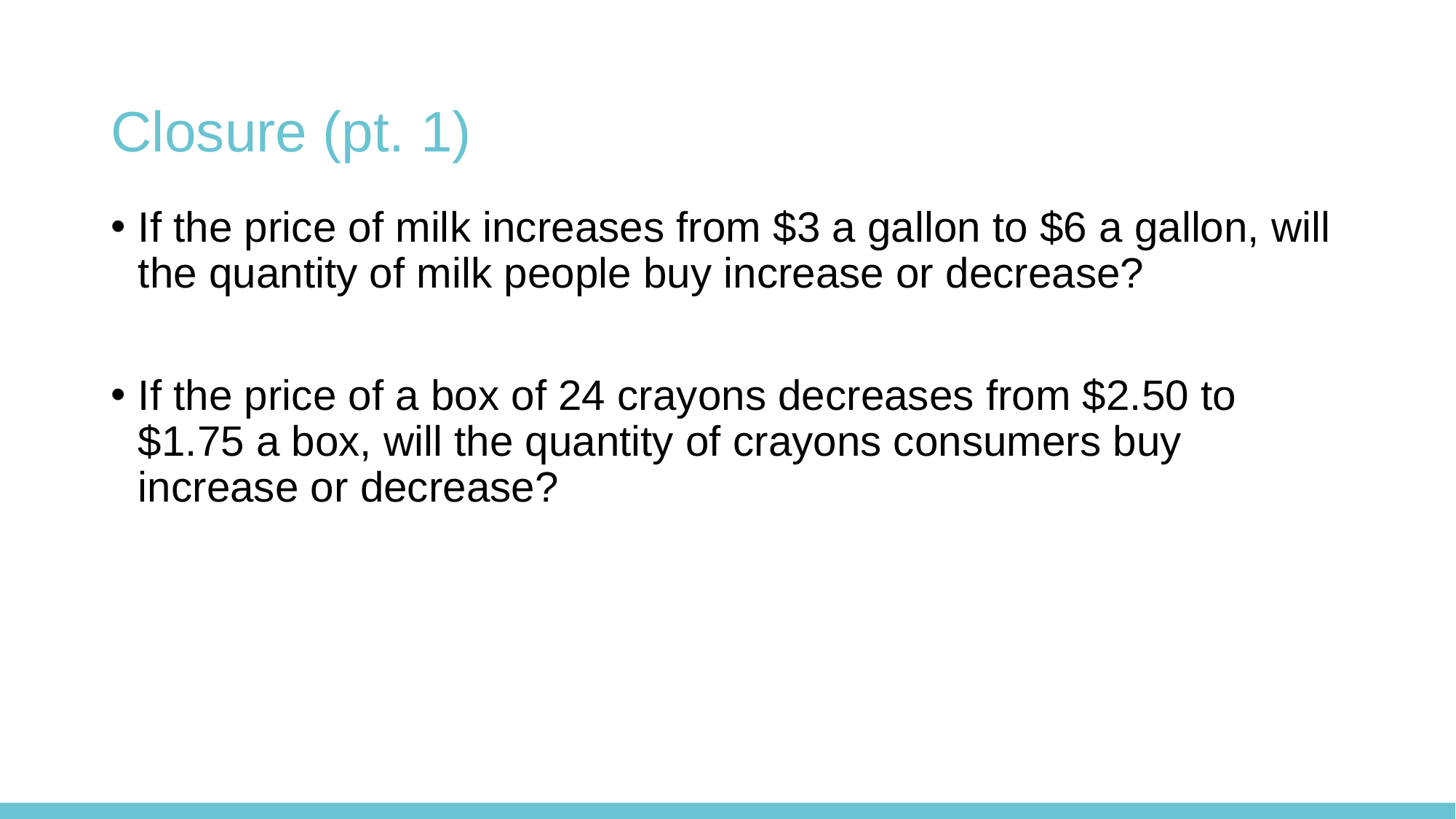

# Closure (pt. 1)
If the price of milk increases from $3 a gallon to $6 a gallon, will the quantity of milk people buy increase or decrease?

If the price of a box of 24 crayons decreases from $2.50 to $1.75 a box, will the quantity of crayons consumers buy increase or decrease?